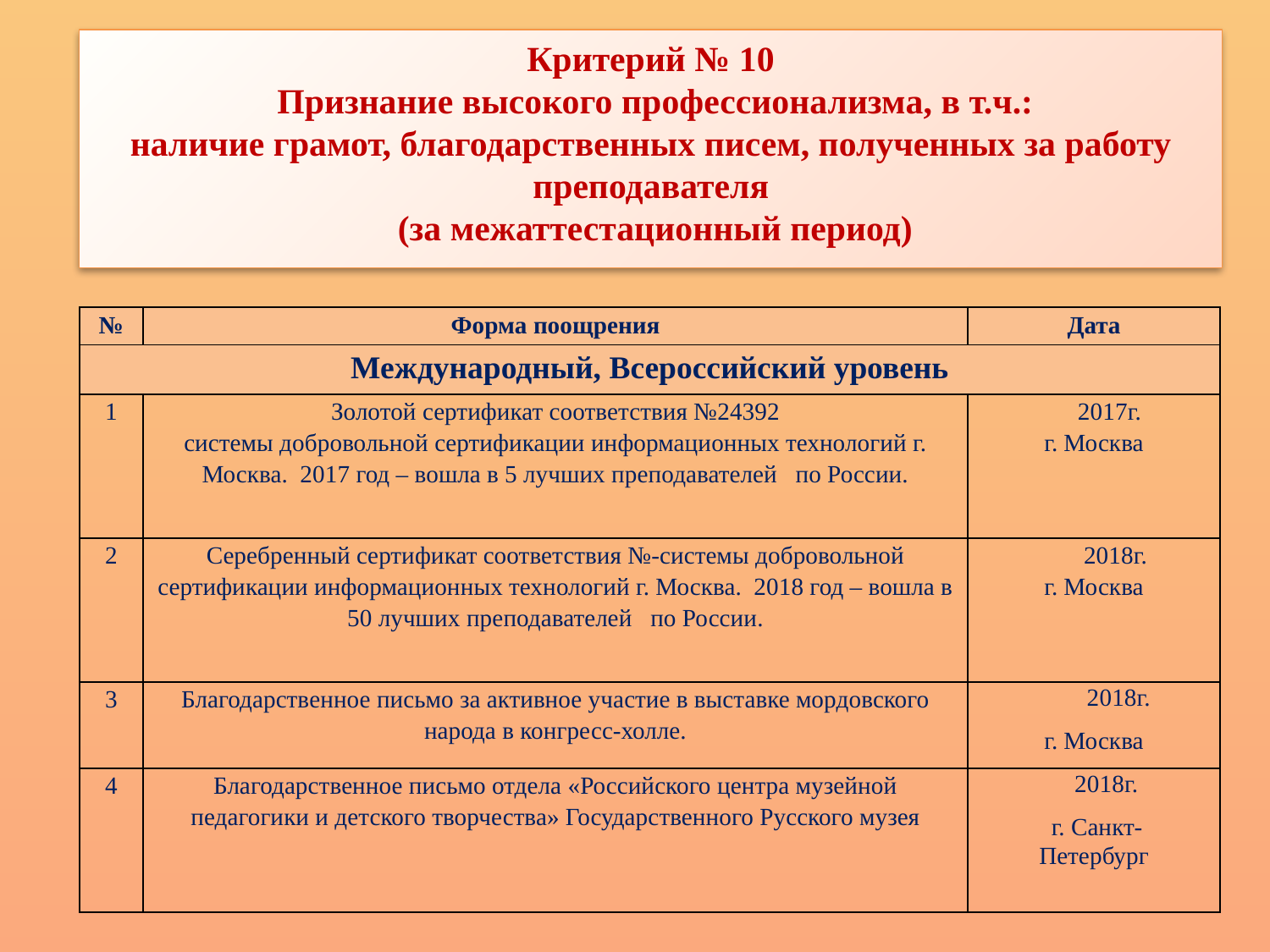

Критерий № 10
 Признание высокого профессионализма, в т.ч.:
наличие грамот, благодарственных писем, полученных за работу преподавателя
 (за межаттестационный период)

| № | Форма поощрения | Дата |
| --- | --- | --- |
| Международный, Всероссийский уровень |  |  |
| 1 | Золотой сертификат соответствия №24392 системы добровольной сертификации информационных технологий г. Москва. 2017 год – вошла в 5 лучших преподавателей по России. | 2017г. г. Москва |
| 2 | Серебренный сертификат соответствия №-системы добровольной сертификации информационных технологий г. Москва. 2018 год – вошла в 50 лучших преподавателей по России. | 2018г. г. Москва |
| 3 | Благодарственное письмо за активное участие в выставке мордовского народа в конгресс-холле. | 2018г. г. Москва |
| 4 | Благодарственное письмо отдела «Российского центра музейной педагогики и детского творчества» Государственного Русского музея | 2018г. г. Санкт- Петербург |